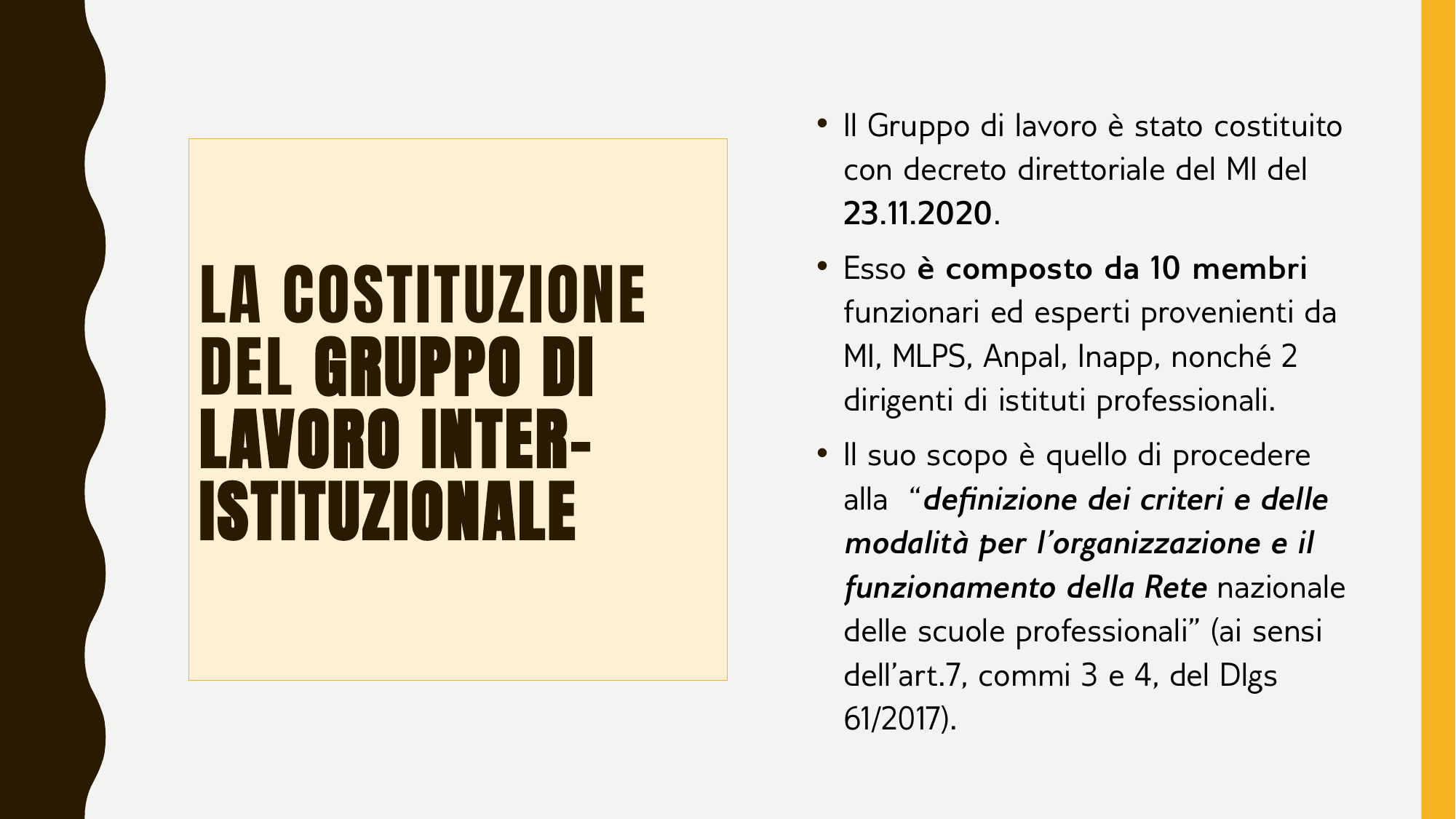

Il Gruppo di lavoro è stato costituito con decreto direttoriale del MI del 23.11.2020.
Esso è composto da 10 membri funzionari ed esperti provenienti da MI, MLPS, Anpal, Inapp, nonché 2 dirigenti di istituti professionali.
Il suo scopo è quello di procedere alla  “definizione dei criteri e delle modalità per l’organizzazione e il funzionamento della Rete nazionale delle scuole professionali” (ai sensi dell’art.7, commi 3 e 4, del Dlgs 61/2017).

# La costituzione del GRUPPO DI LAVORO INTER-ISTITUZIONALE